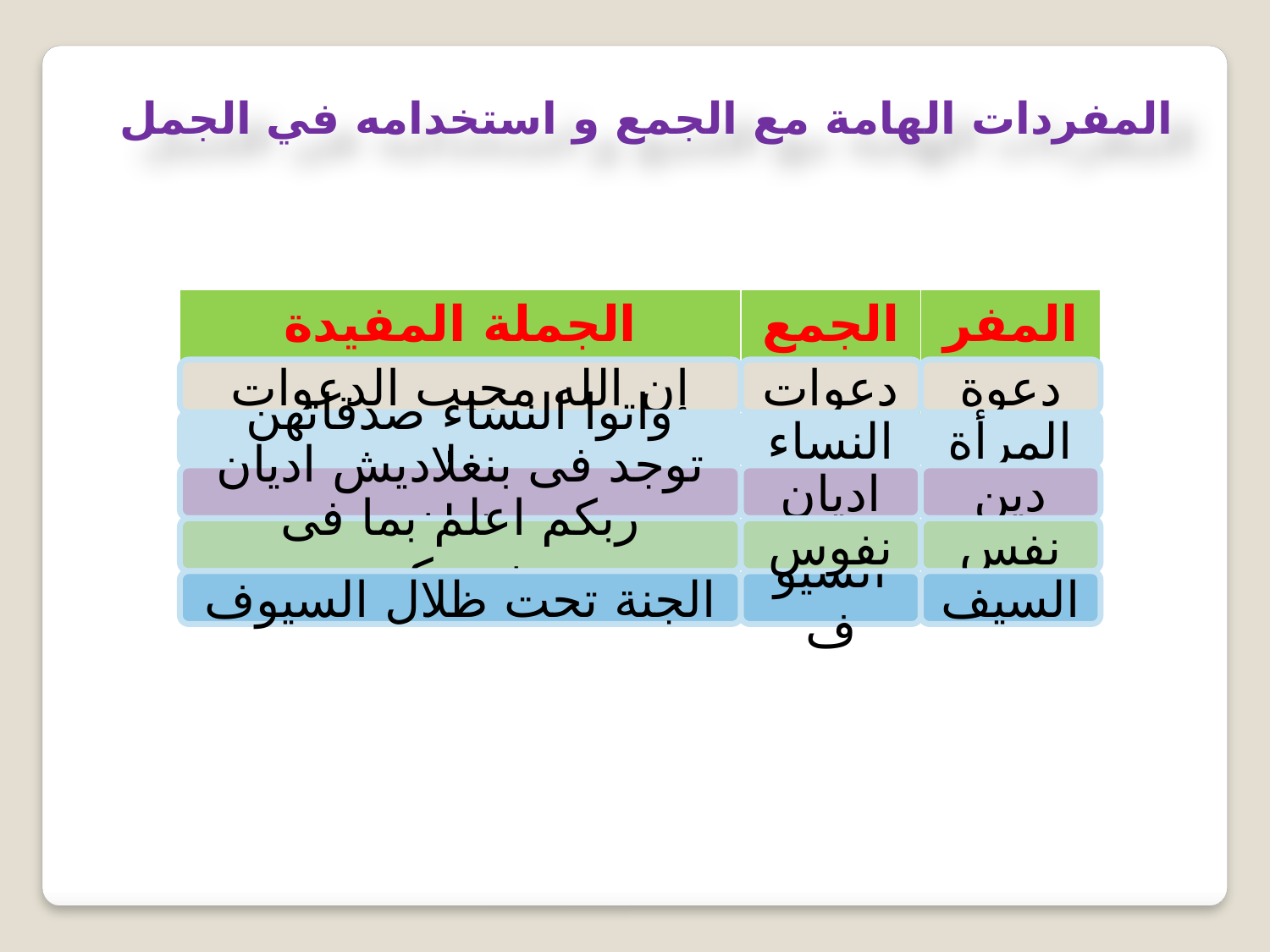

المفردات الهامة مع الجمع و استخدامه في الجمل
| الجملة المفيدة | الجمع | المفرد |
| --- | --- | --- |
إن الله مجيب الدعوات
دعوات
دعوة
واتوا النساء صدقاتهن نحلة
النساء
المرأة
توجد فى بنغلاديش اديان مختلفة
اديان
دين
ربكم اعلم بما فى نفوسكم
نفوس
نفس
الجنة تحت ظلال السيوف
السيوف
السيف